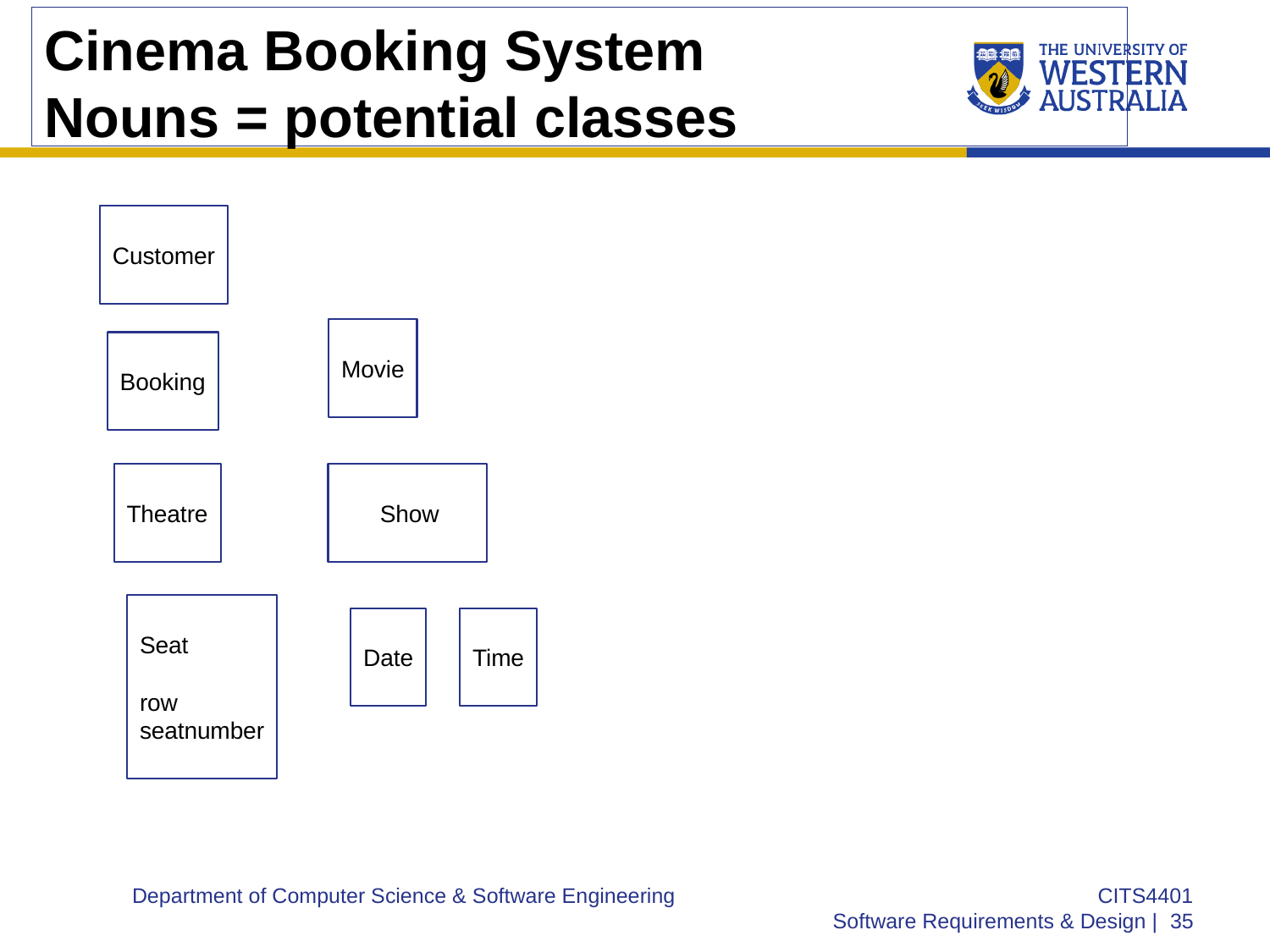

# Cinema Booking System Nouns = potential classes

Customer

Movie

Booking

Theatre

      Show

Seat

row
seatnumber

Date

Time